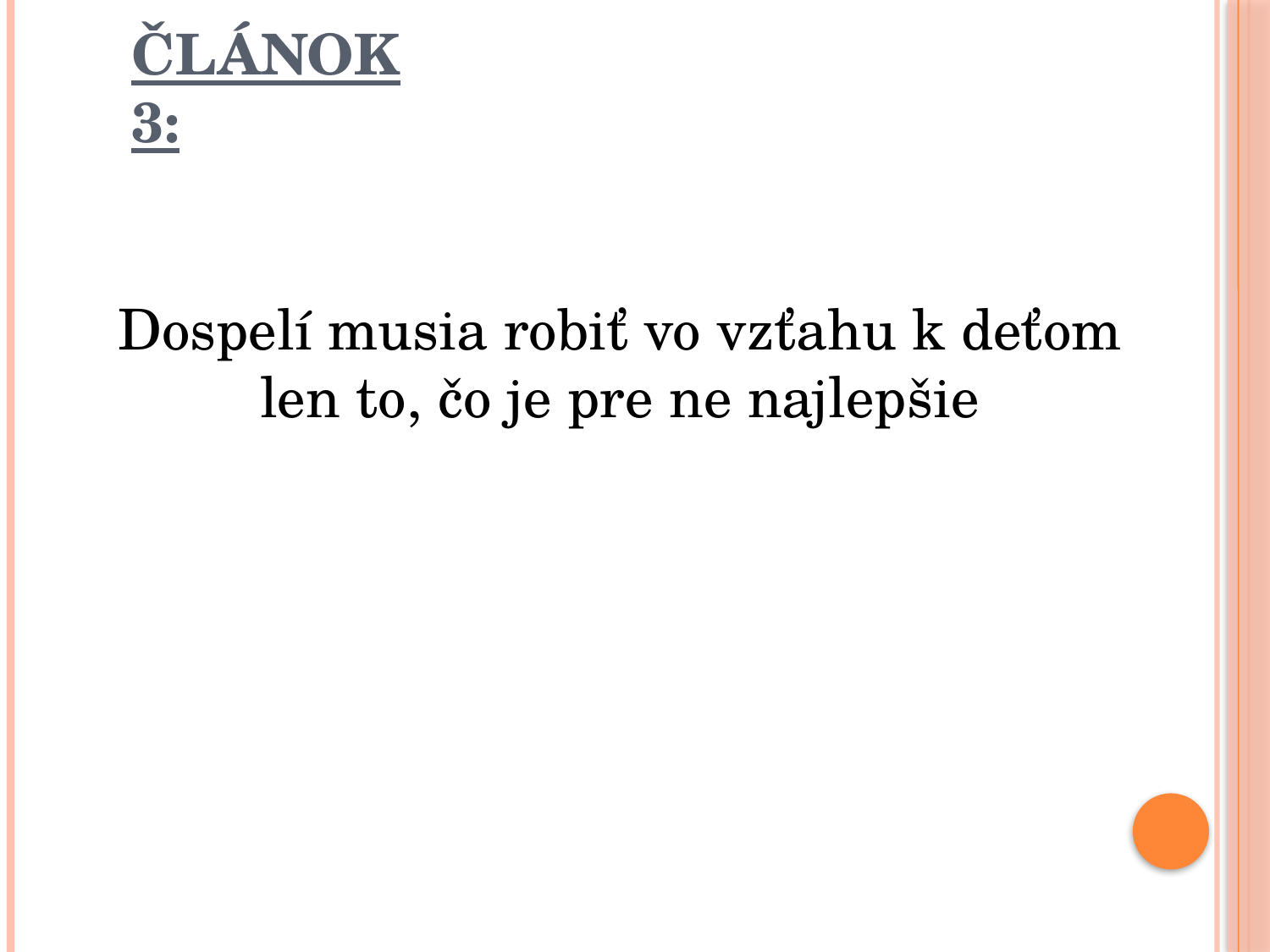

# Článok 3:
Dospelí musia robiť vo vzťahu k deťom
len to, čo je pre ne najlepšie